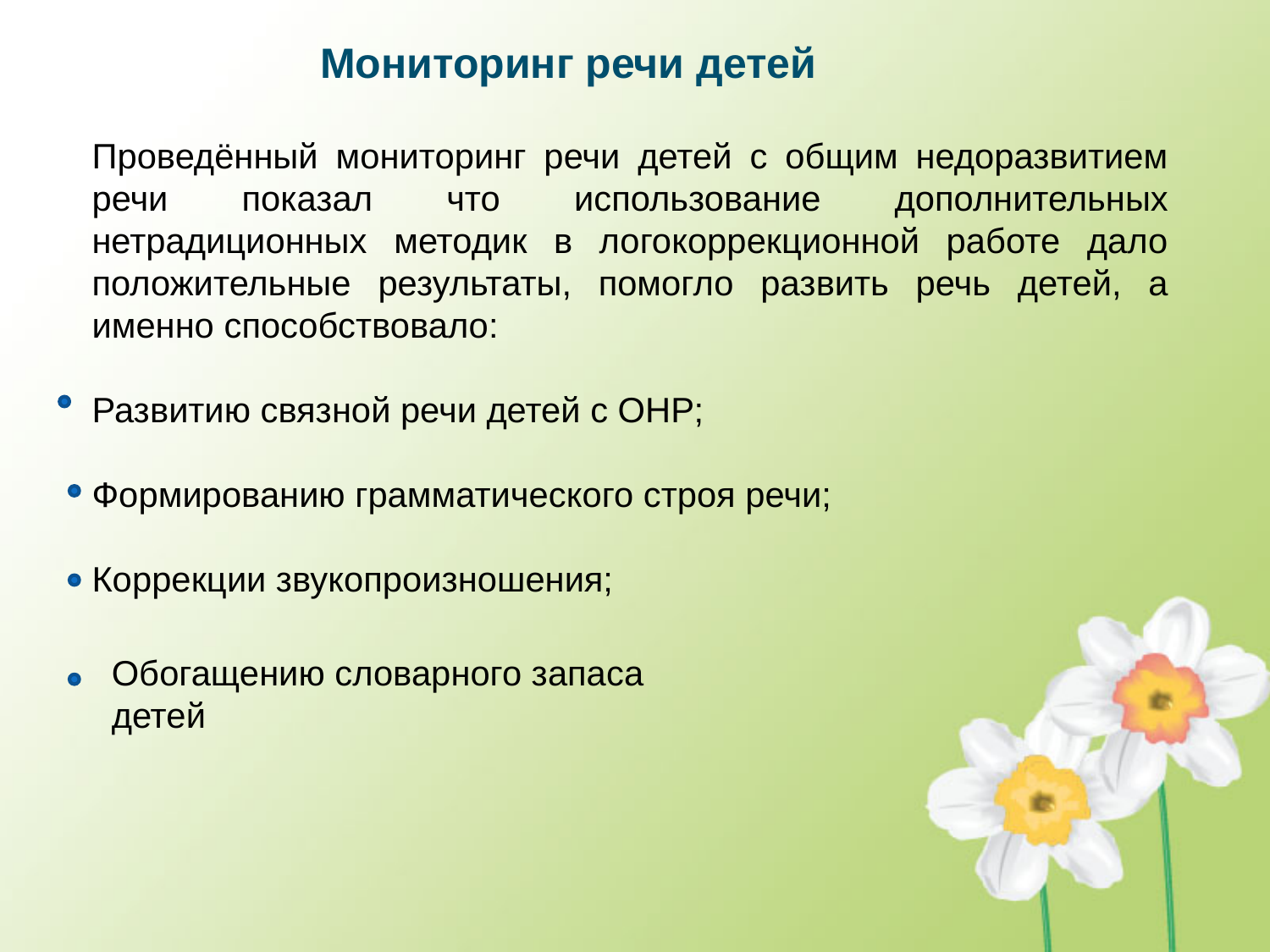

Мониторинг речи детей

Проведённый мониторинг речи детей с общим недоразвитием речи показал что использование дополнительных нетрадиционных методик в логокоррекционной работе дало положительные результаты, помогло развить речь детей, а именно способствовало:

Развитию связной речи детей с ОНР;

Формированию грамматического строя речи;

Коррекции звукопроизношения;

Обогащению словарного запаса детей